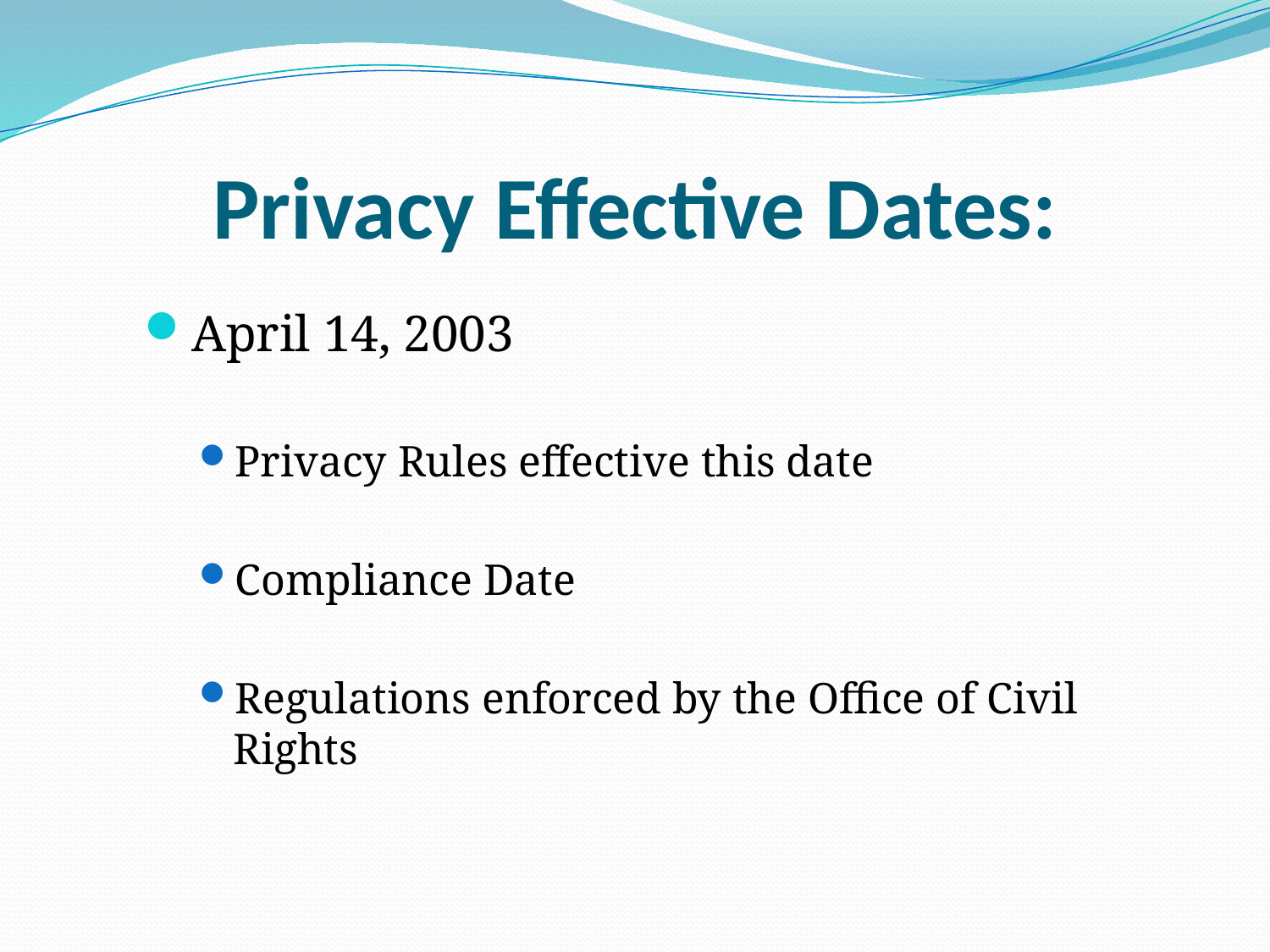

# Privacy Effective Dates:
April 14, 2003

Privacy Rules effective this date

Compliance Date

Regulations enforced by the Office of Civil Rights